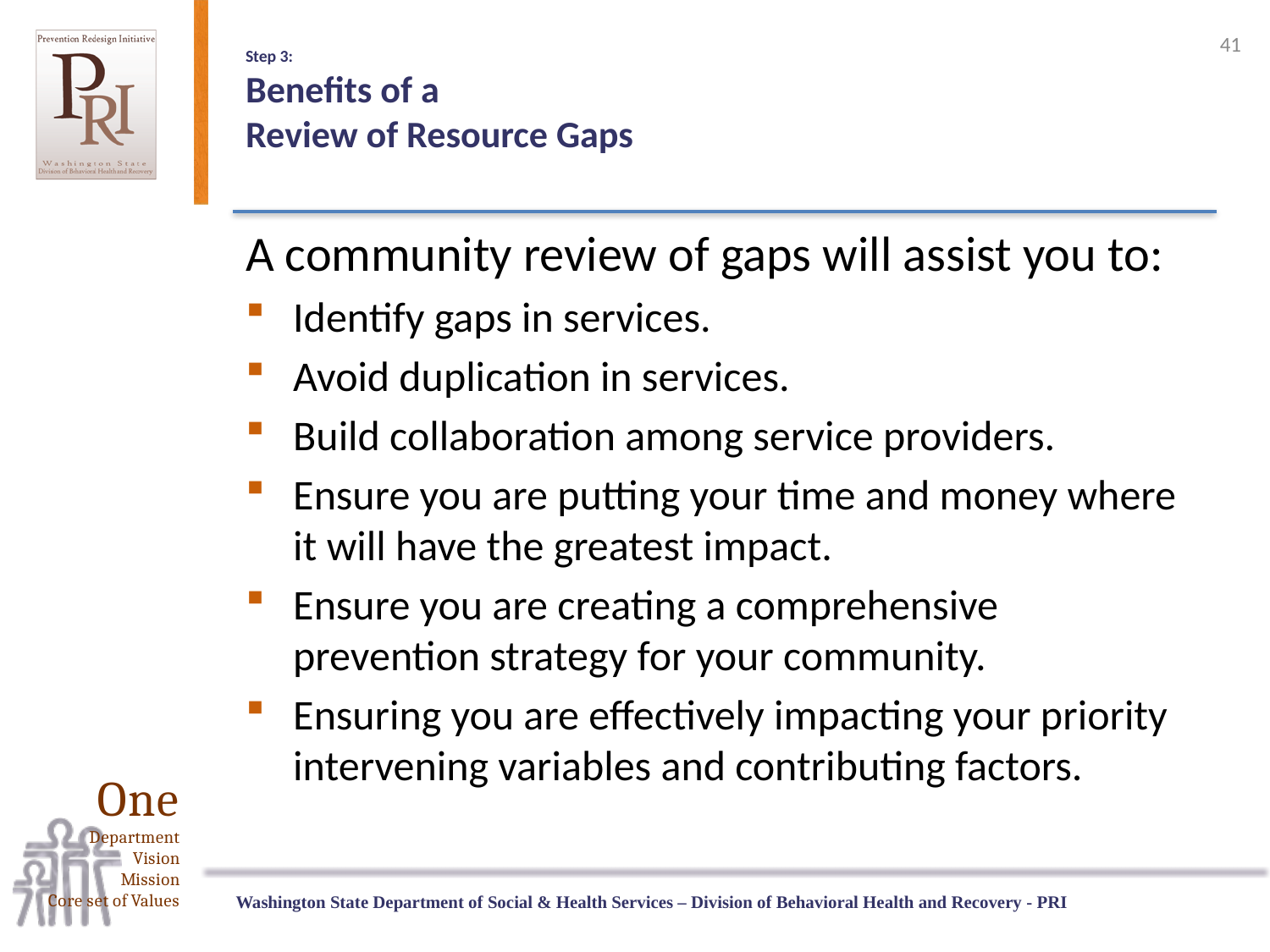

41
# Step 3: Benefits of a Review of Resource Gaps
A community review of gaps will assist you to:
Identify gaps in services.
Avoid duplication in services.
Build collaboration among service providers.
Ensure you are putting your time and money where it will have the greatest impact.
Ensure you are creating a comprehensive prevention strategy for your community.
Ensuring you are effectively impacting your priority intervening variables and contributing factors.